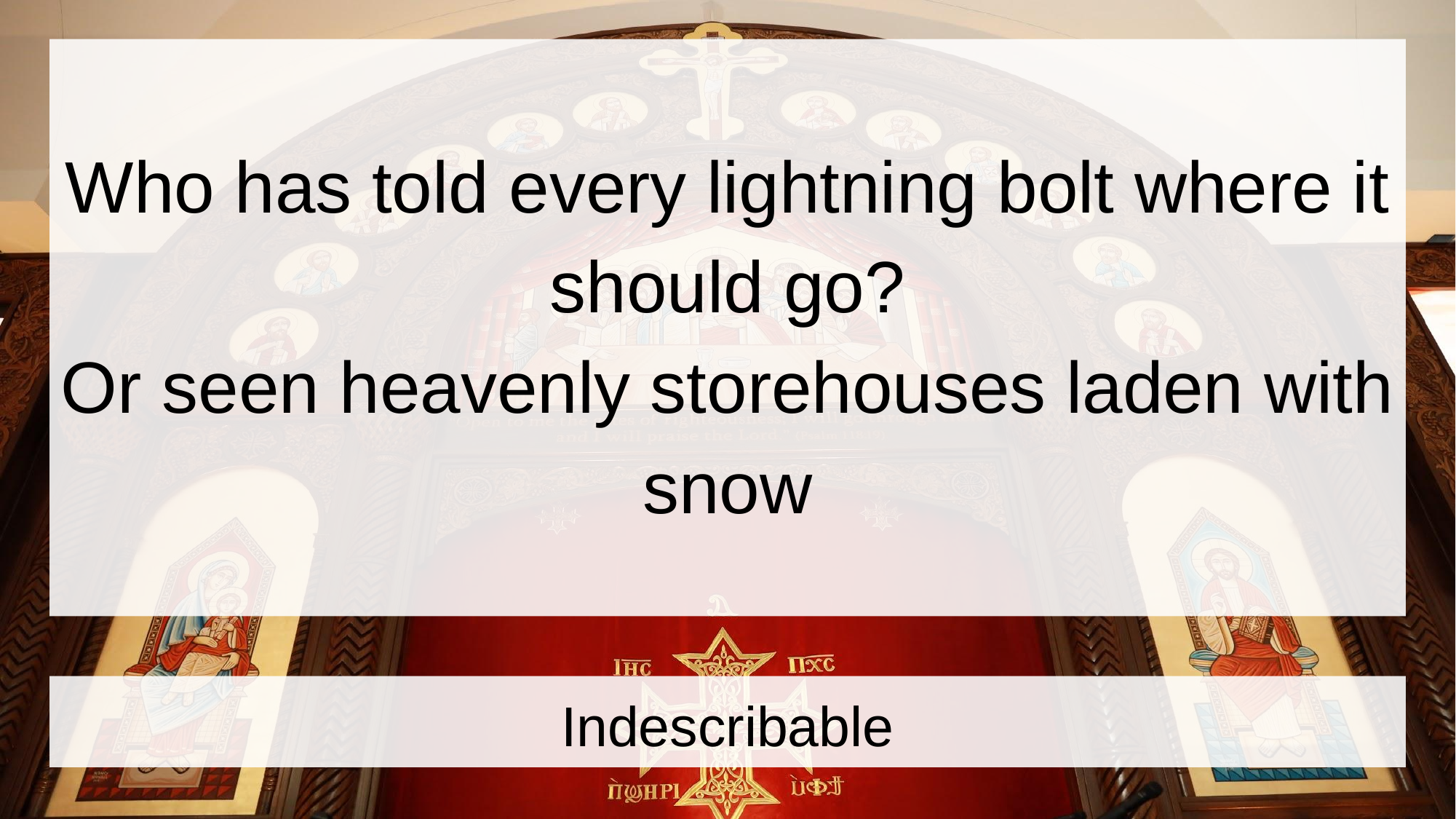

Who has told every lightning bolt where it should go?
Or seen heavenly storehouses laden with snow
# Indescribable